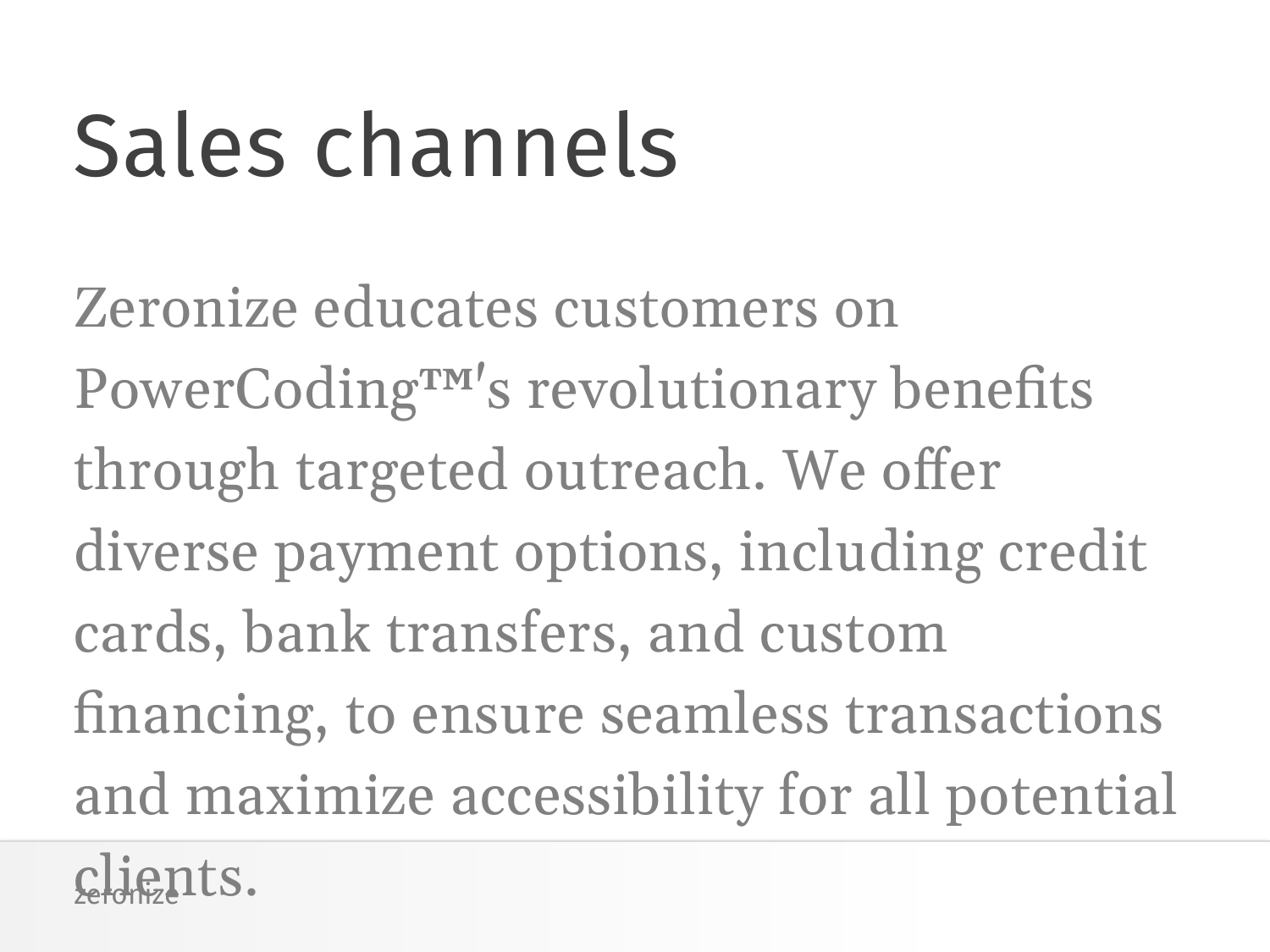

# Sales channels
Zeronize educates customers on PowerCoding™'s revolutionary benefits through targeted outreach. We offer diverse payment options, including credit cards, bank transfers, and custom financing, to ensure seamless transactions and maximize accessibility for all potential clients.

zeronize